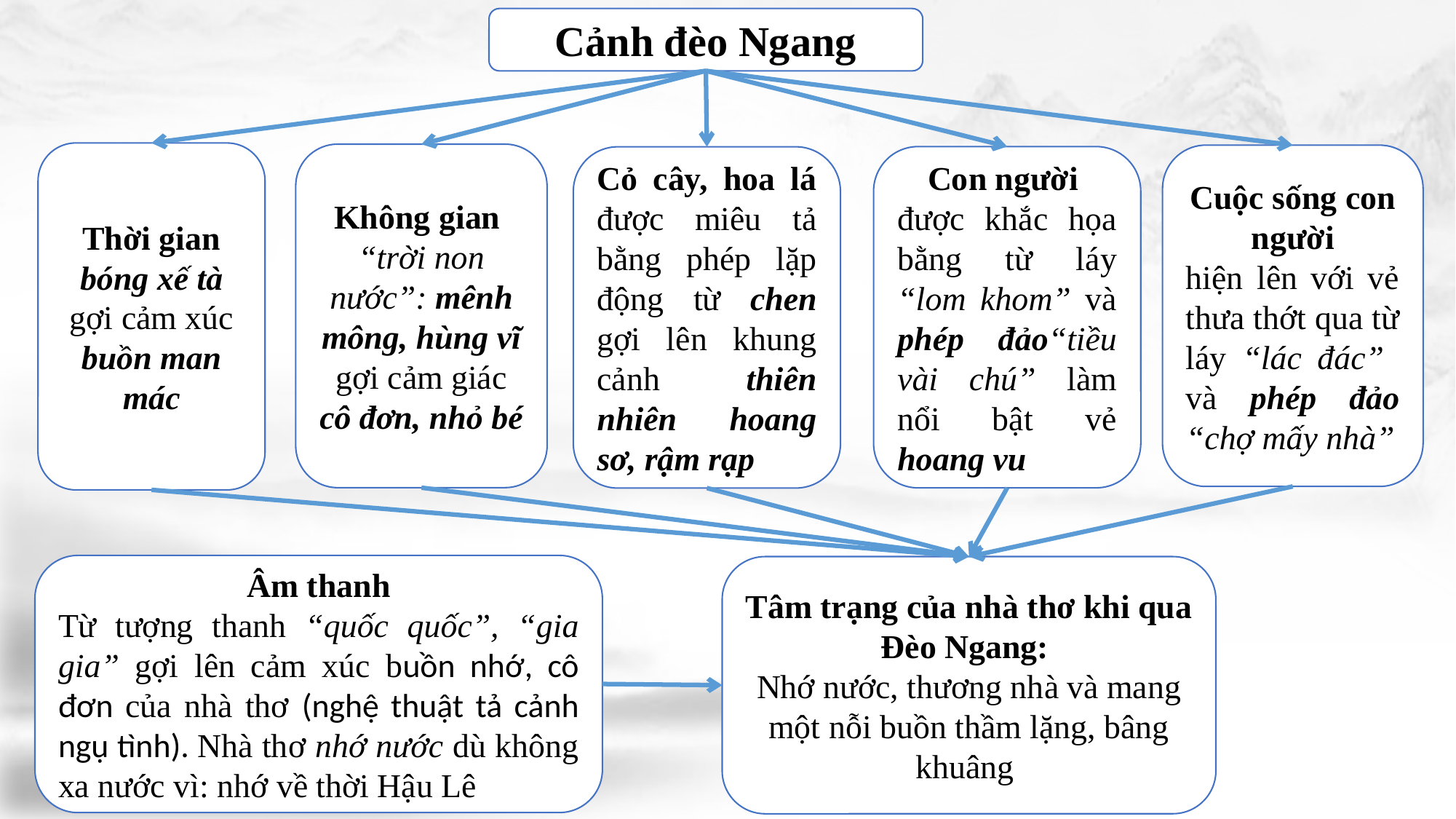

Cảnh đèo Ngang
Thời gian bóng xế tà
gợi cảm xúc buồn man mác
Không gian
“trời non nước”: mênh mông, hùng vĩ
gợi cảm giác cô đơn, nhỏ bé
Cuộc sống con người
hiện lên với vẻ thưa thớt qua từ láy “lác đác”  và phép đảo “chợ mấy nhà”
Con người
được khắc họa bằng từ láy “lom khom” và phép đảo“tiều vài chú” làm nổi bật vẻ hoang vu
Cỏ cây, hoa lá được miêu tả bằng phép lặp động từ chen gợi lên khung cảnh thiên nhiên hoang sơ, rậm rạp
Âm thanh
Từ tượng thanh “quốc quốc”, “gia gia” gợi lên cảm xúc buồn nhớ, cô đơn của nhà thơ (nghệ thuật tả cảnh ngụ tình). Nhà thơ nhớ nước dù không xa nước vì: nhớ về thời Hậu Lê
Tâm trạng của nhà thơ khi qua Đèo Ngang:
Nhớ nước, thương nhà và mang một nỗi buồn thầm lặng, bâng khuâng